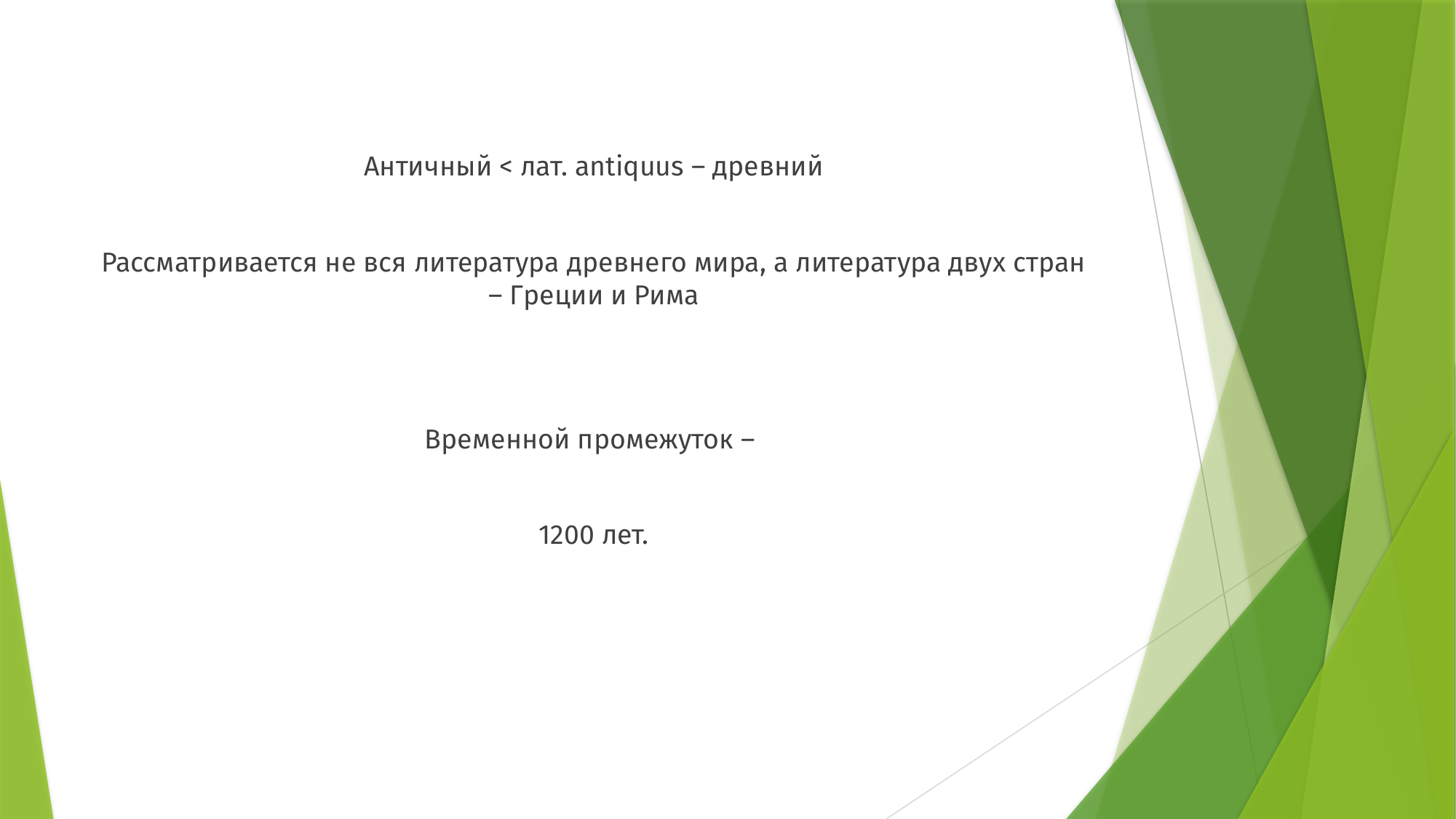

Античный < лат. antiquus – древний

Рассматривается не вся литература древнего мира, а литература двух стран – Греции и Рима

Временной промежуток –

1200 лет.